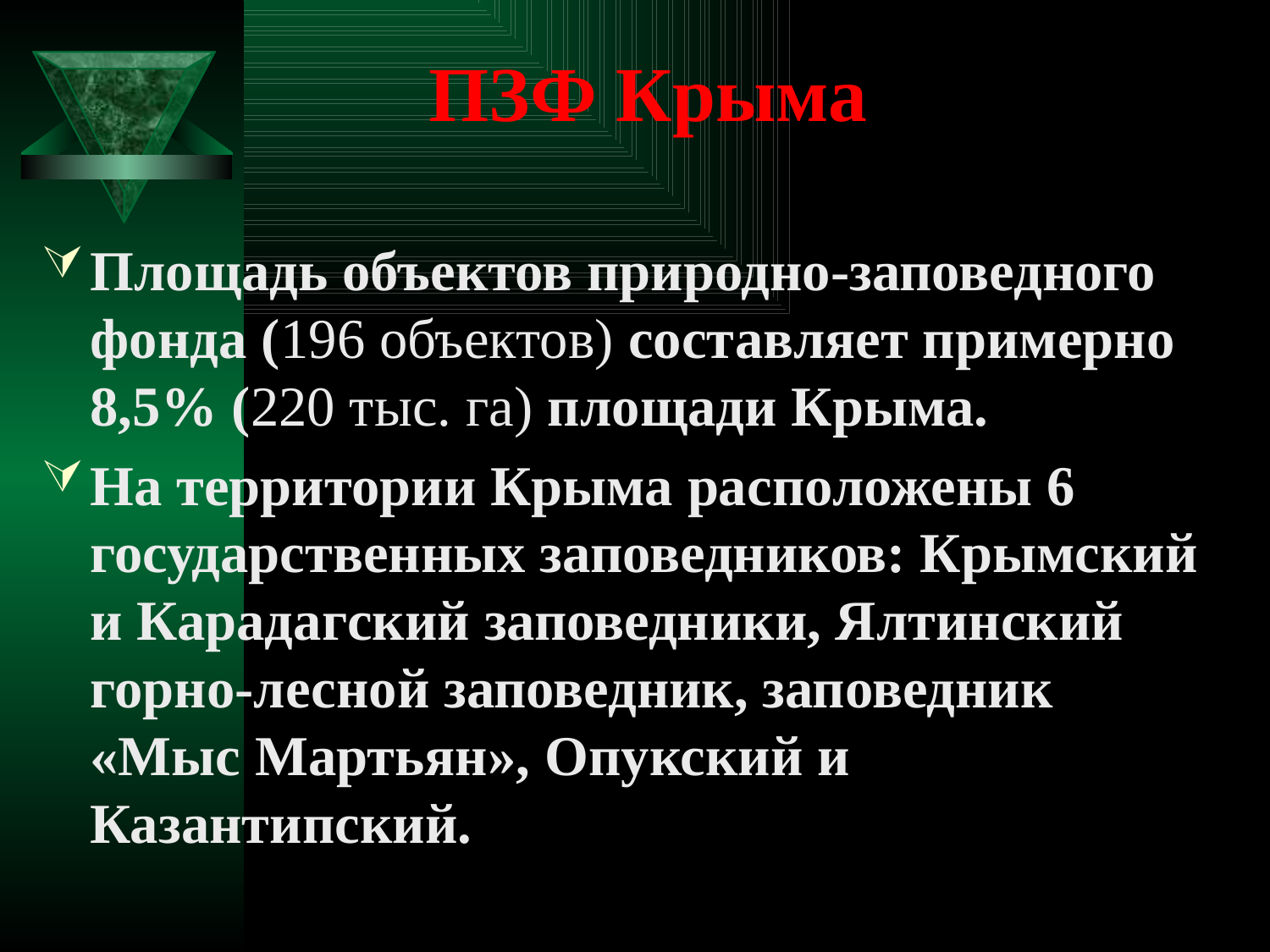

# ПЗФ Крыма
Площадь объектов природно-заповедного фонда (196 объектов) составляет примерно 8,5% (220 тыс. га) площади Крыма.
На территории Крыма расположены 6 государственных заповедников: Крымский и Карадагский заповедники, Ялтинский горно-лесной заповедник, заповедник «Мыс Мартьян», Опукский и Казантипский.